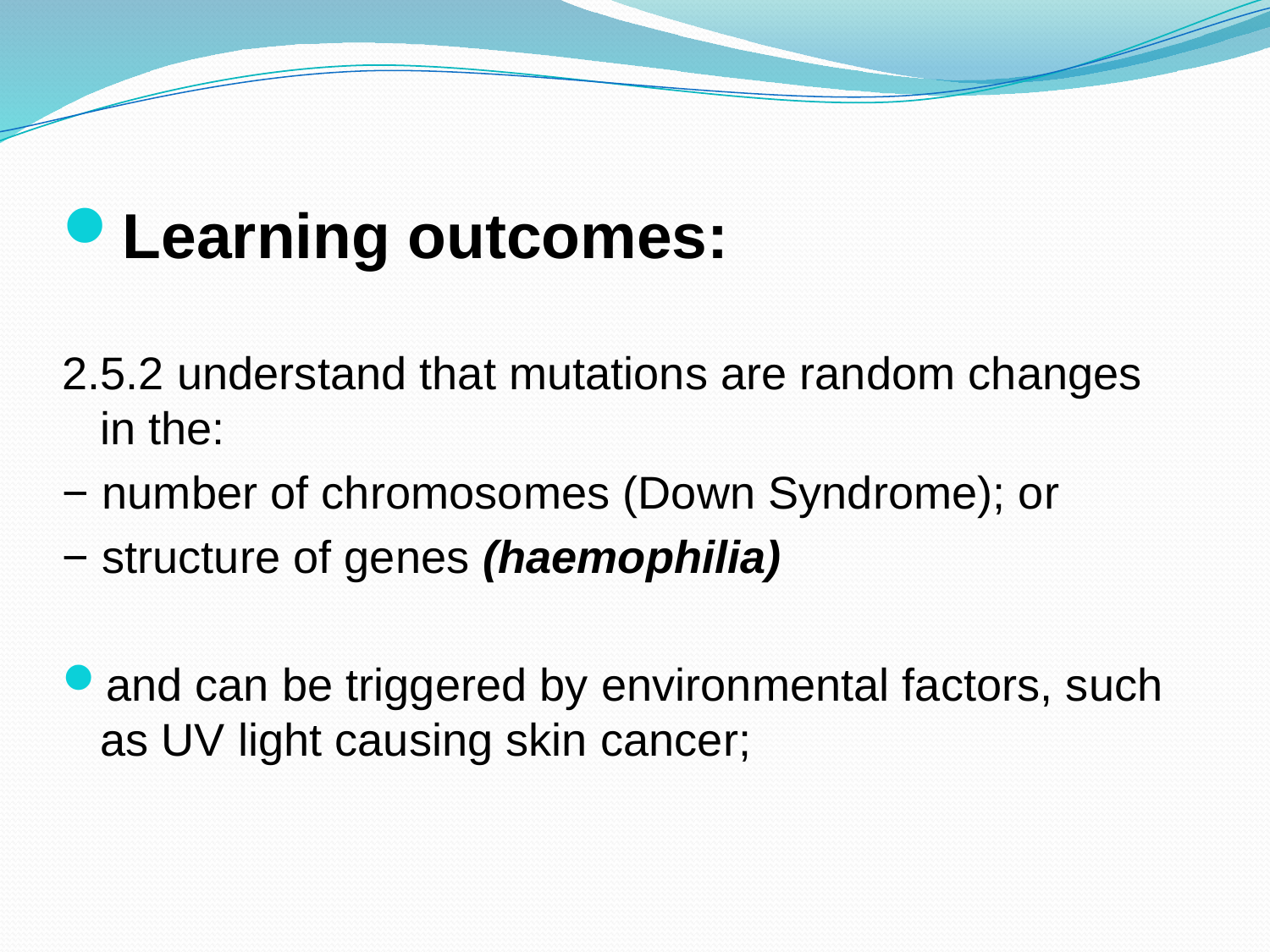

Learning outcomes:

2.5.2 understand that mutations are random changes in the:
− number of chromosomes (Down Syndrome); or
− structure of genes (haemophilia)

and can be triggered by environmental factors, such as UV light causing skin cancer;